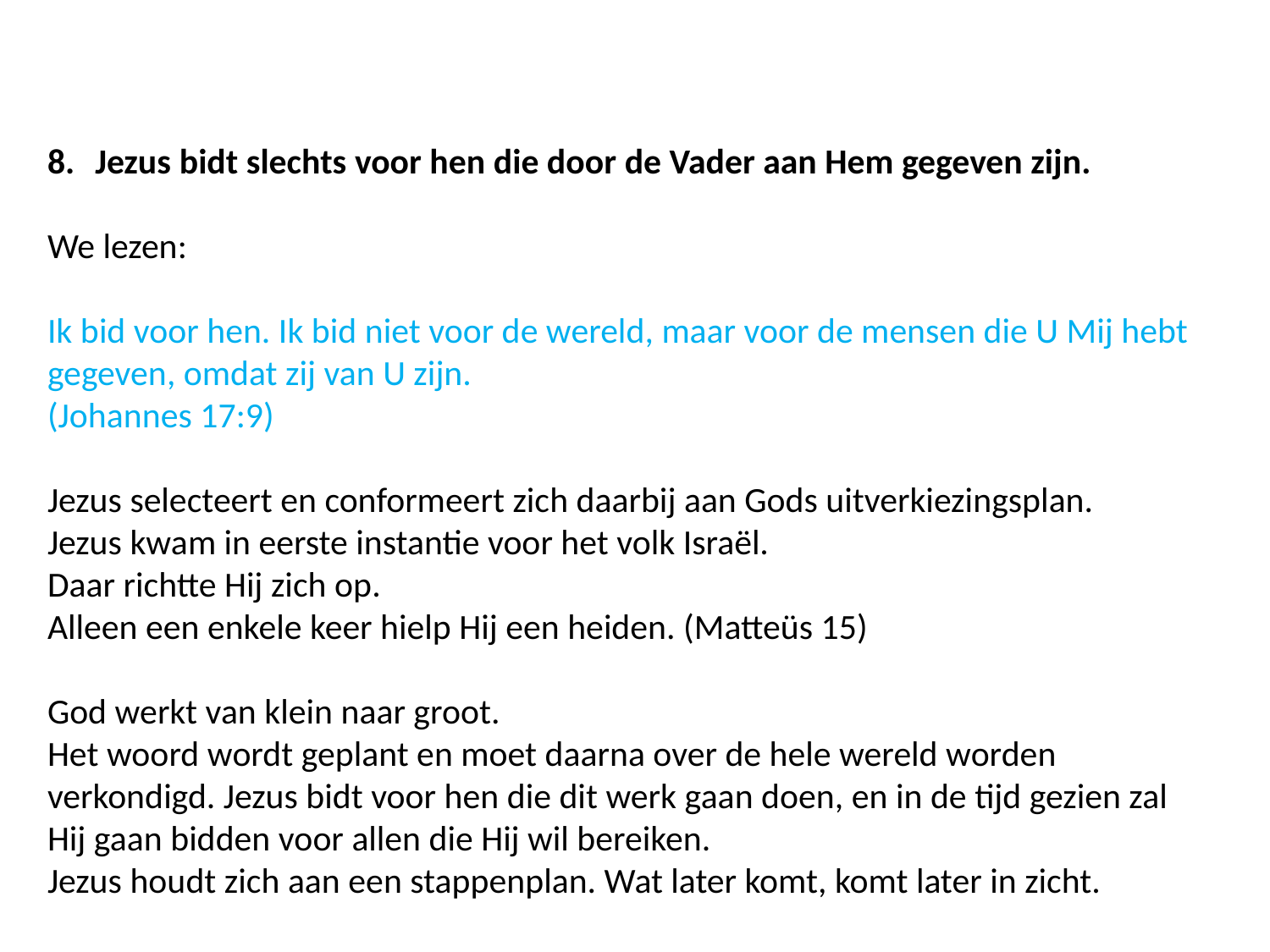

Jezus bidt slechts voor hen die door de Vader aan Hem gegeven zijn.

We lezen:

Ik bid voor hen. Ik bid niet voor de wereld, maar voor de mensen die U Mij hebt gegeven, omdat zij van U zijn.
(Johannes 17:9)

Jezus selecteert en conformeert zich daarbij aan Gods uitverkiezingsplan.
Jezus kwam in eerste instantie voor het volk Israël.
Daar richtte Hij zich op.
Alleen een enkele keer hielp Hij een heiden. (Matteüs 15)

God werkt van klein naar groot.
Het woord wordt geplant en moet daarna over de hele wereld worden verkondigd. Jezus bidt voor hen die dit werk gaan doen, en in de tijd gezien zal Hij gaan bidden voor allen die Hij wil bereiken.
Jezus houdt zich aan een stappenplan. Wat later komt, komt later in zicht.